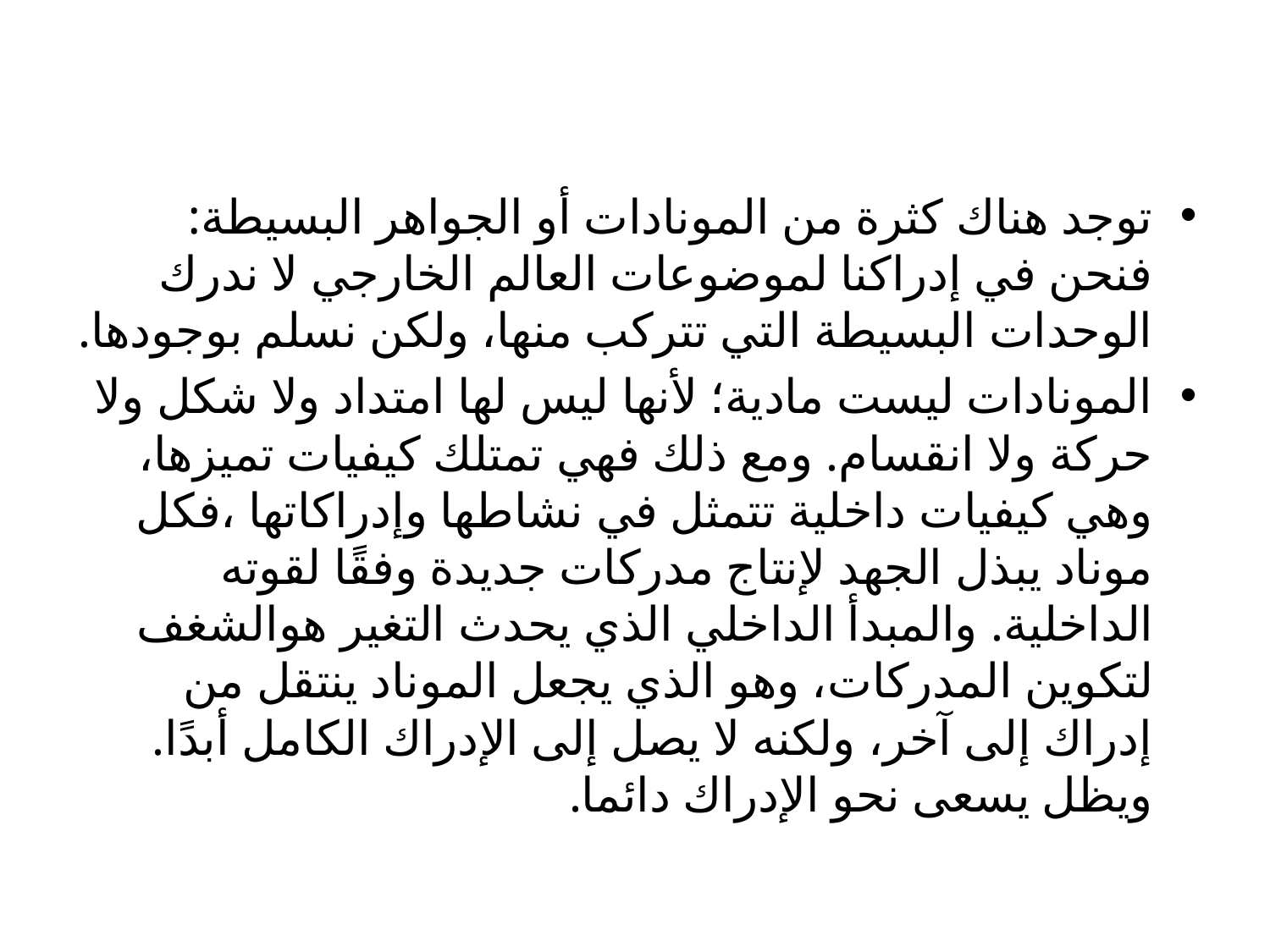

#
توجد هناك كثرة من المونادات أو الجواهر البسيطة: فنحن في إدراكنا لموضوعات العالم الخارجي لا ندرك الوحدات البسيطة التي تتركب منها، ولكن نسلم بوجودها.
المونادات ليست مادية؛ لأنها ليس لها امتداد ولا شكل ولا حركة ولا انقسام. ومع ذلك فهي تمتلك كيفيات تميزها، وهي كيفيات داخلية تتمثل في نشاطها وإدراكاتها ،فكل موناد يبذل الجهد لإنتاج مدركات جديدة وفقًا لقوته الداخلية. والمبدأ الداخلي الذي يحدث التغير هوالشغف لتكوين المدركات، وهو الذي يجعل الموناد ينتقل من إدراك إلى آخر، ولكنه لا يصل إلى الإدراك الكامل أبدًا. ويظل يسعى نحو الإدراك دائما.